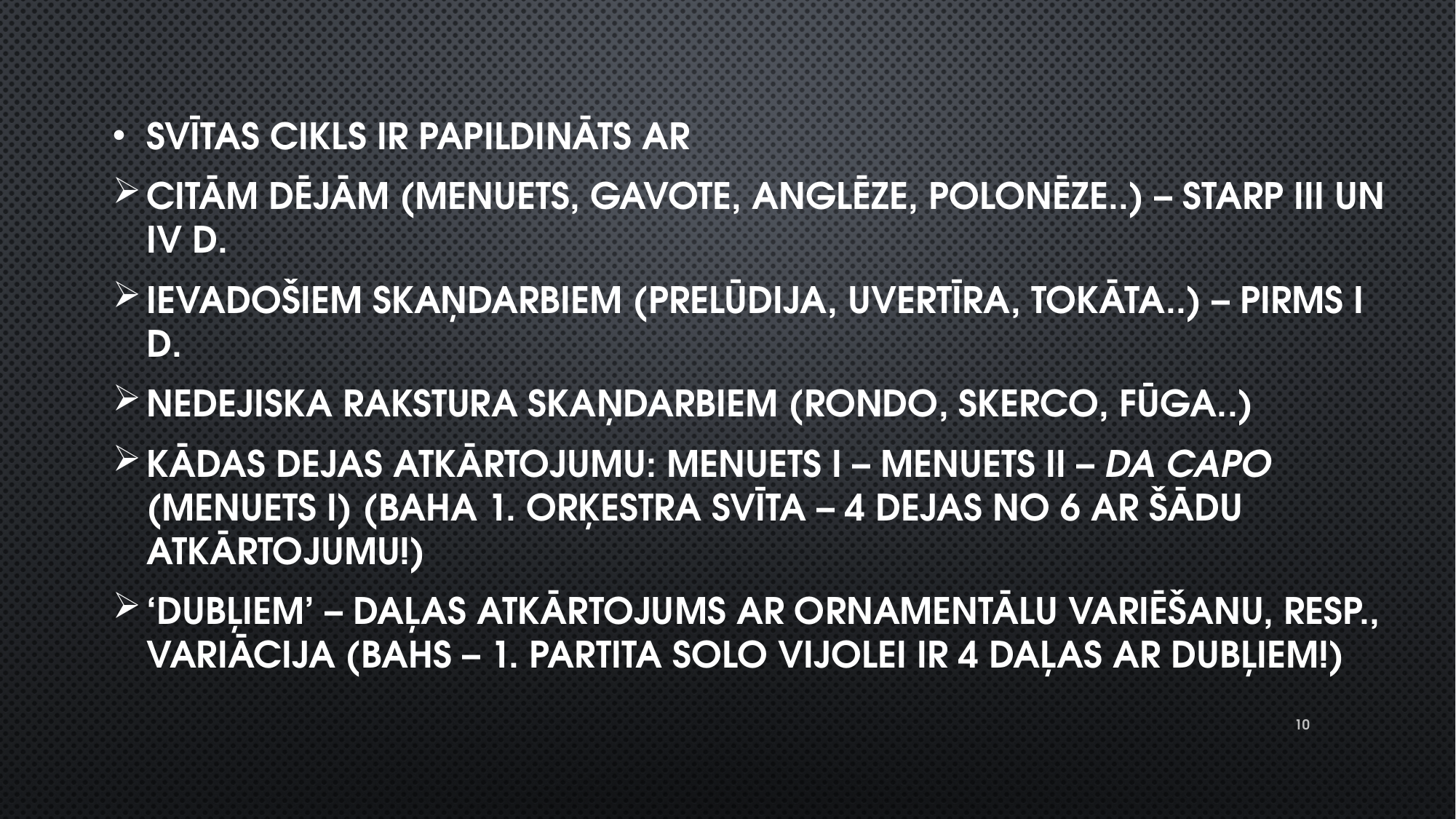

Svītas cikls ir papildināts ar
citām dējām (menuets, gavote, anglēze, polonēze..) – starp III un IV d.
ievadošiem skaņdarbiem (prelūdija, uvertīra, tokāta..) – pirms I d.
nedejiska rakstura skaņdarbiem (rondo, skerco, fūga..)
kādas dejas atkārtojumu: menuets I – menuets II – da capo (menuets I) (Baha 1. orķestra svīta – 4 dejas no 6 ar šādu atkārtojumu!)
‘dubļiem’ – daļas atkārtojums ar ornamentālu variēšanu, resp., variācija (Bahs – 1. partita solo vijolei ir 4 daļas ar dubļiem!)
10